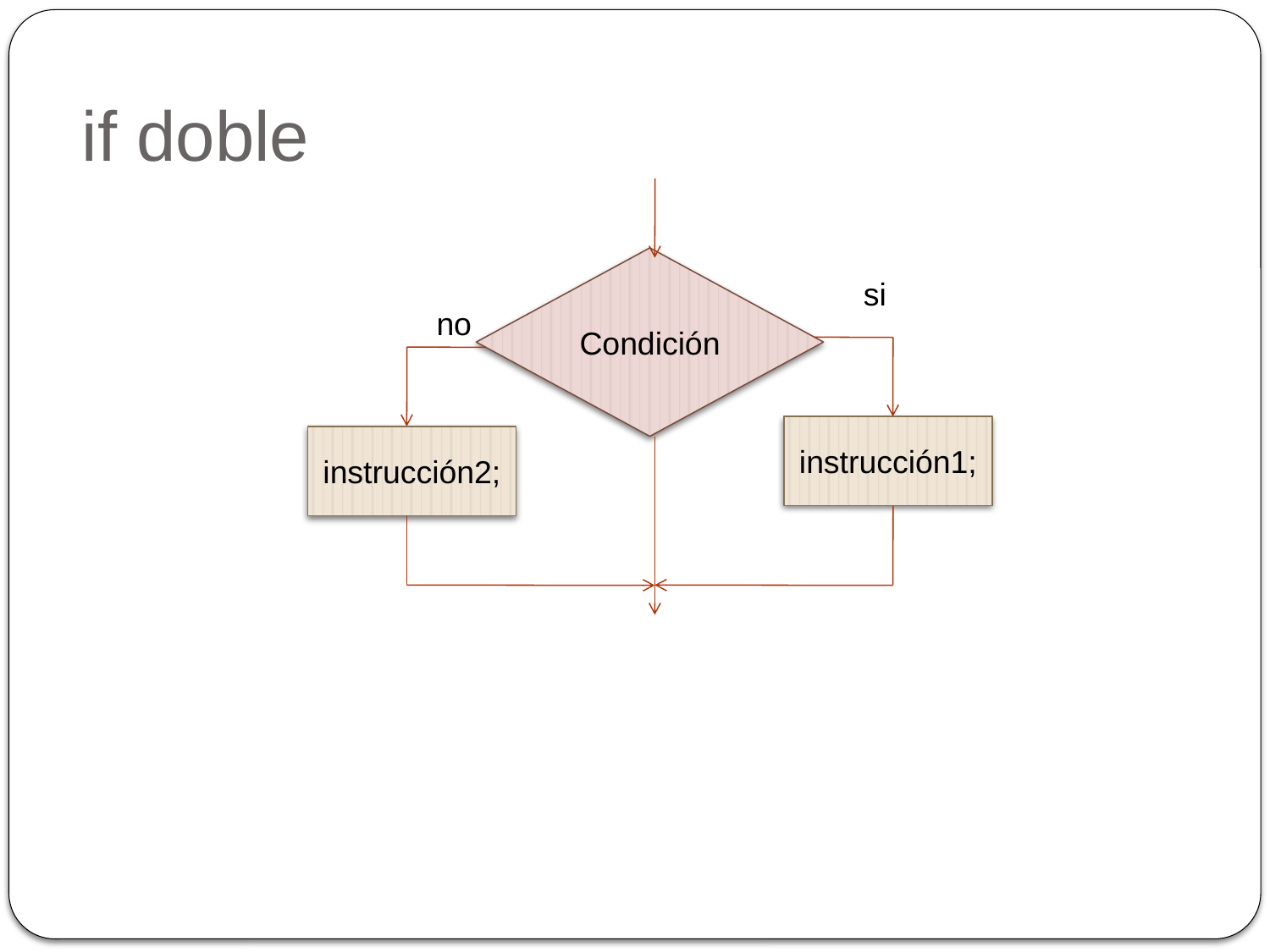

# if doble
Condición
si
no
instrucción1;
instrucción2;